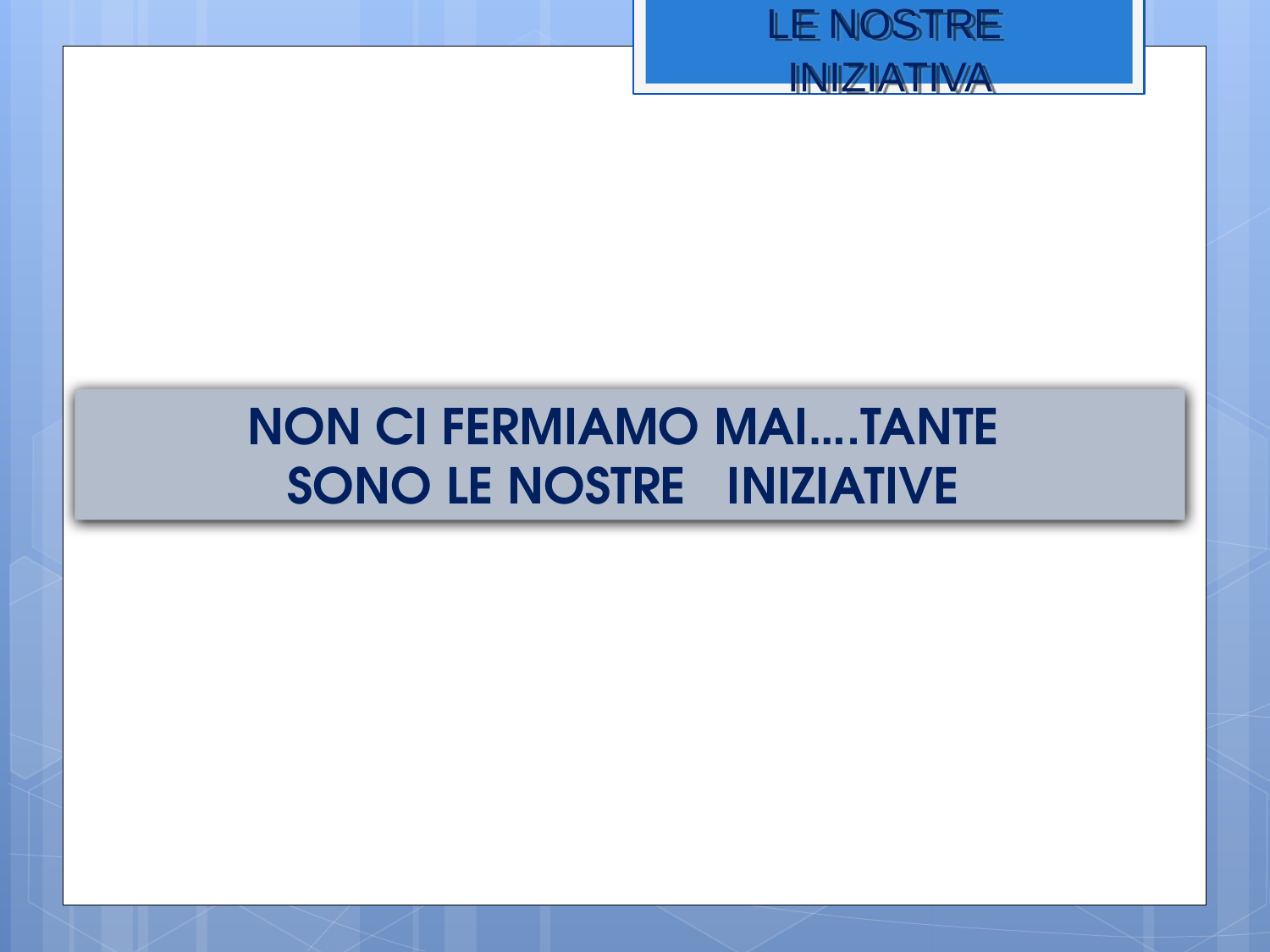

LE NOSTRE
INIZIATIVA
NON CI FERMIAMO MAI….TANTE
SONO LE NOSTRE   INIZIATIVE